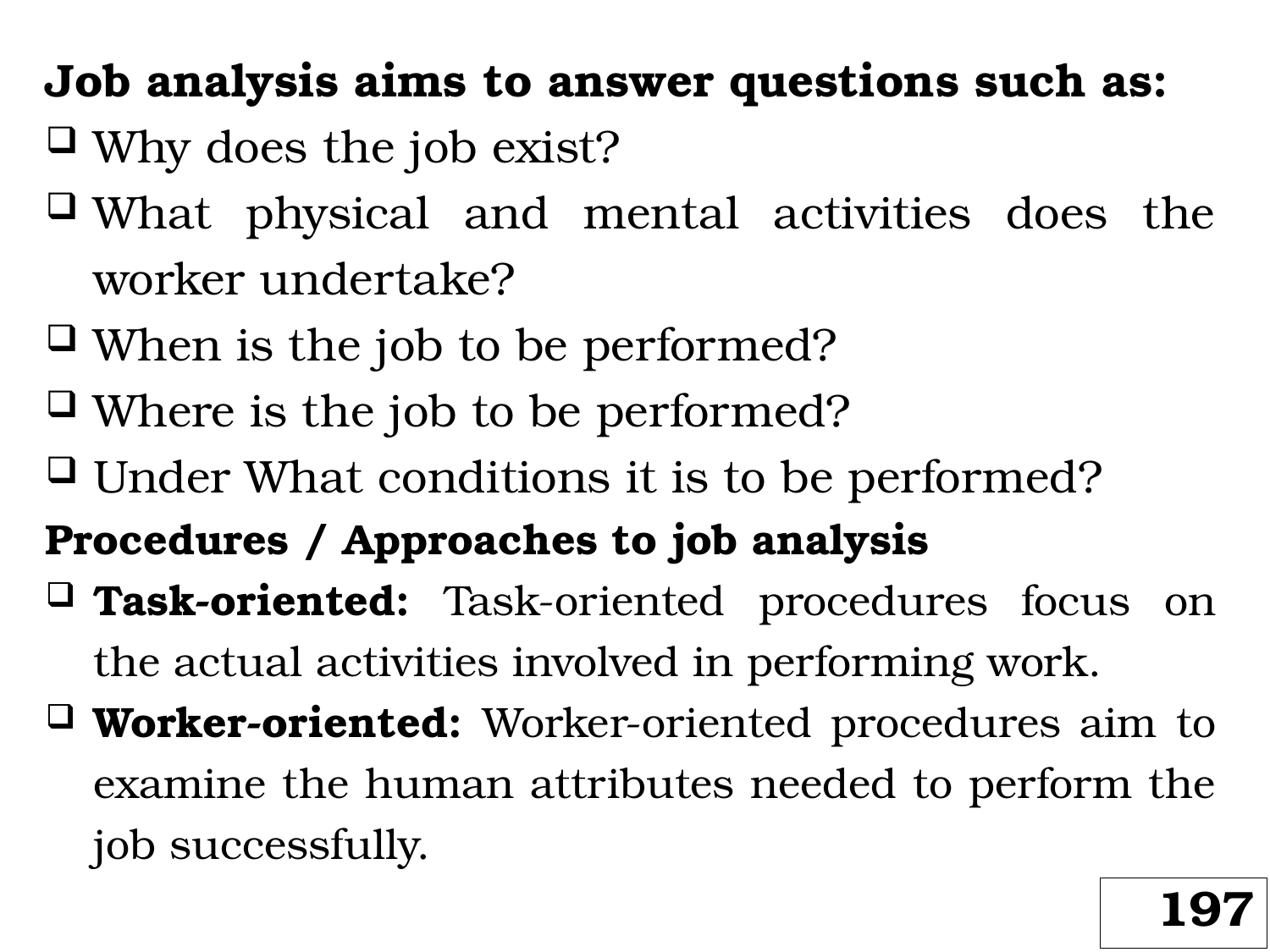

Job analysis aims to answer questions such as:
Why does the job exist?
What physical and mental activities does the worker undertake?
When is the job to be performed?
Where is the job to be performed?
Under What conditions it is to be performed?
Procedures / Approaches to job analysis
Task-oriented: Task-oriented procedures focus on the actual activities involved in performing work.
Worker-oriented: Worker-oriented procedures aim to examine the human attributes needed to perform the job successfully.

197